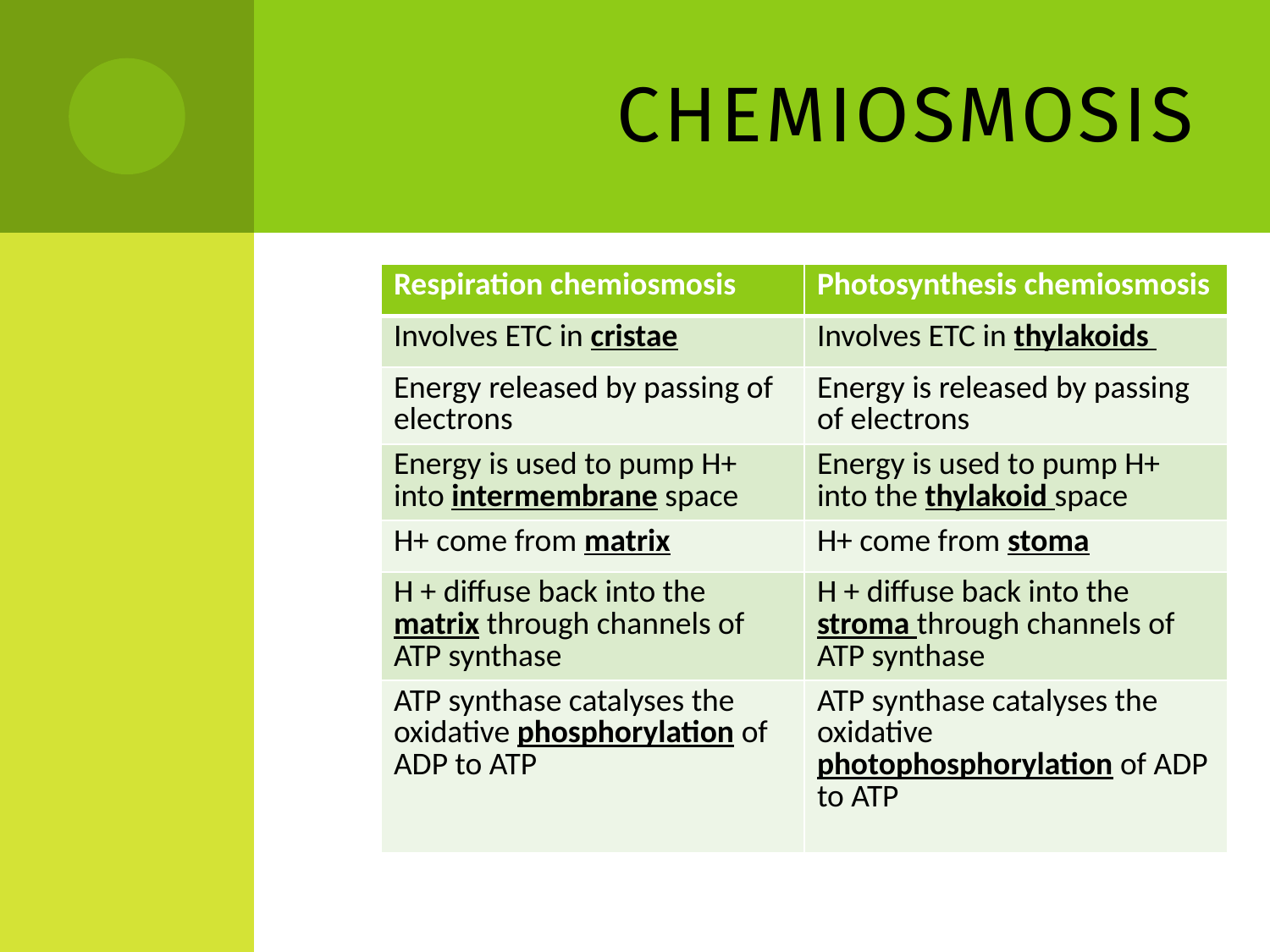

# Chemiosmosis
| Respiration chemiosmosis | Photosynthesis chemiosmosis |
| --- | --- |
| Involves ETC in cristae | Involves ETC in thylakoids |
| Energy released by passing of electrons | Energy is released by passing of electrons |
| Energy is used to pump H+ into intermembrane space | Energy is used to pump H+ into the thylakoid space |
| H+ come from matrix | H+ come from stoma |
| H + diffuse back into the matrix through channels of ATP synthase | H + diffuse back into the stroma through channels of ATP synthase |
| ATP synthase catalyses the oxidative phosphorylation of ADP to ATP | ATP synthase catalyses the oxidative photophosphorylation of ADP to ATP |